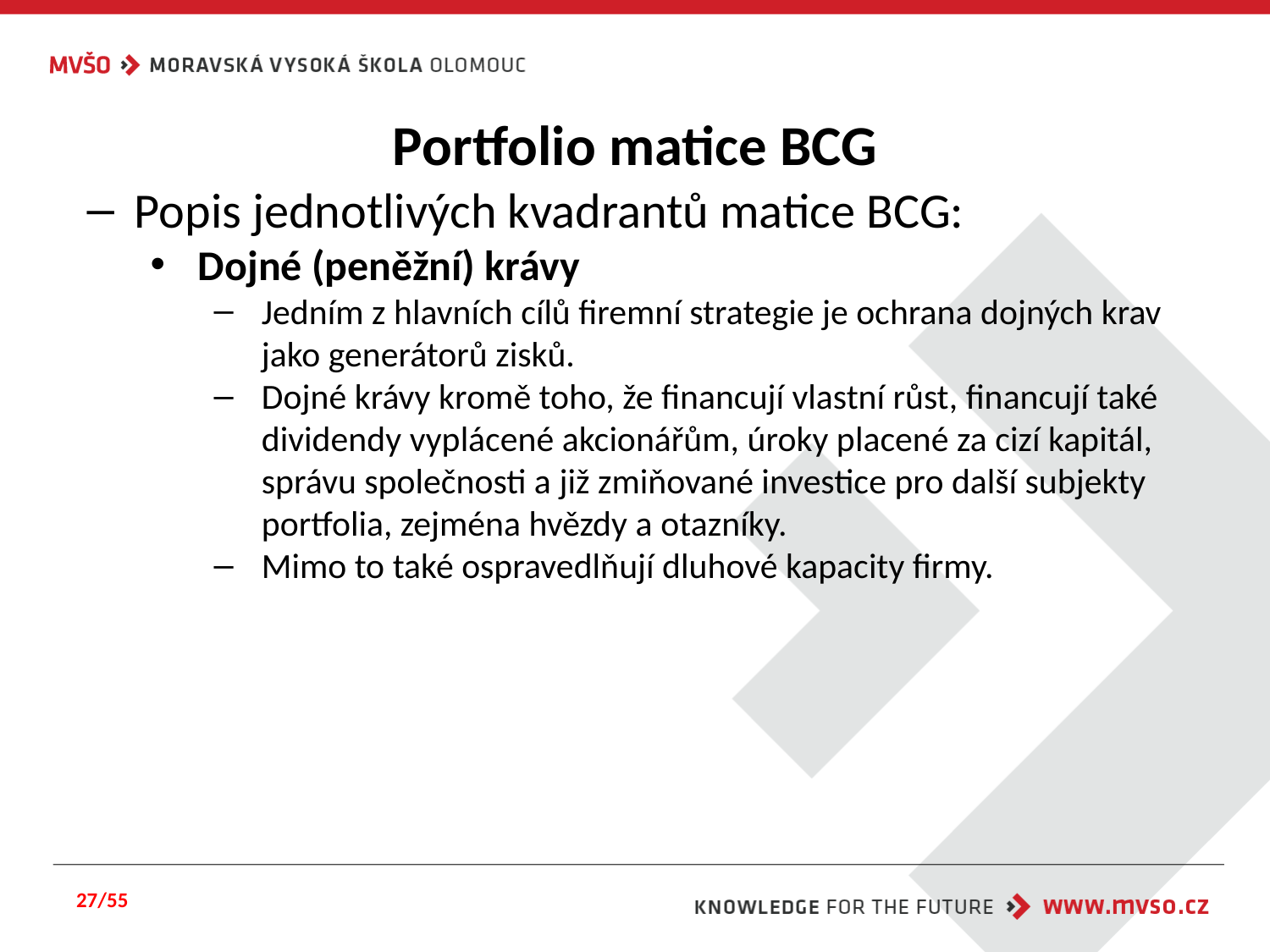

# Portfolio matice BCG
Popis jednotlivých kvadrantů matice BCG:
Dojné (peněžní) krávy
Jedním z hlavních cílů firemní strategie je ochrana dojných krav jako generátorů zisků.
Dojné krávy kromě toho, že financují vlastní růst, financují také dividendy vyplácené akcionářům, úroky placené za cizí kapitál, správu společnosti a již zmiňované investice pro další subjekty portfolia, zejména hvězdy a otazníky.
Mimo to také ospravedlňují dluhové kapacity firmy.
27/55